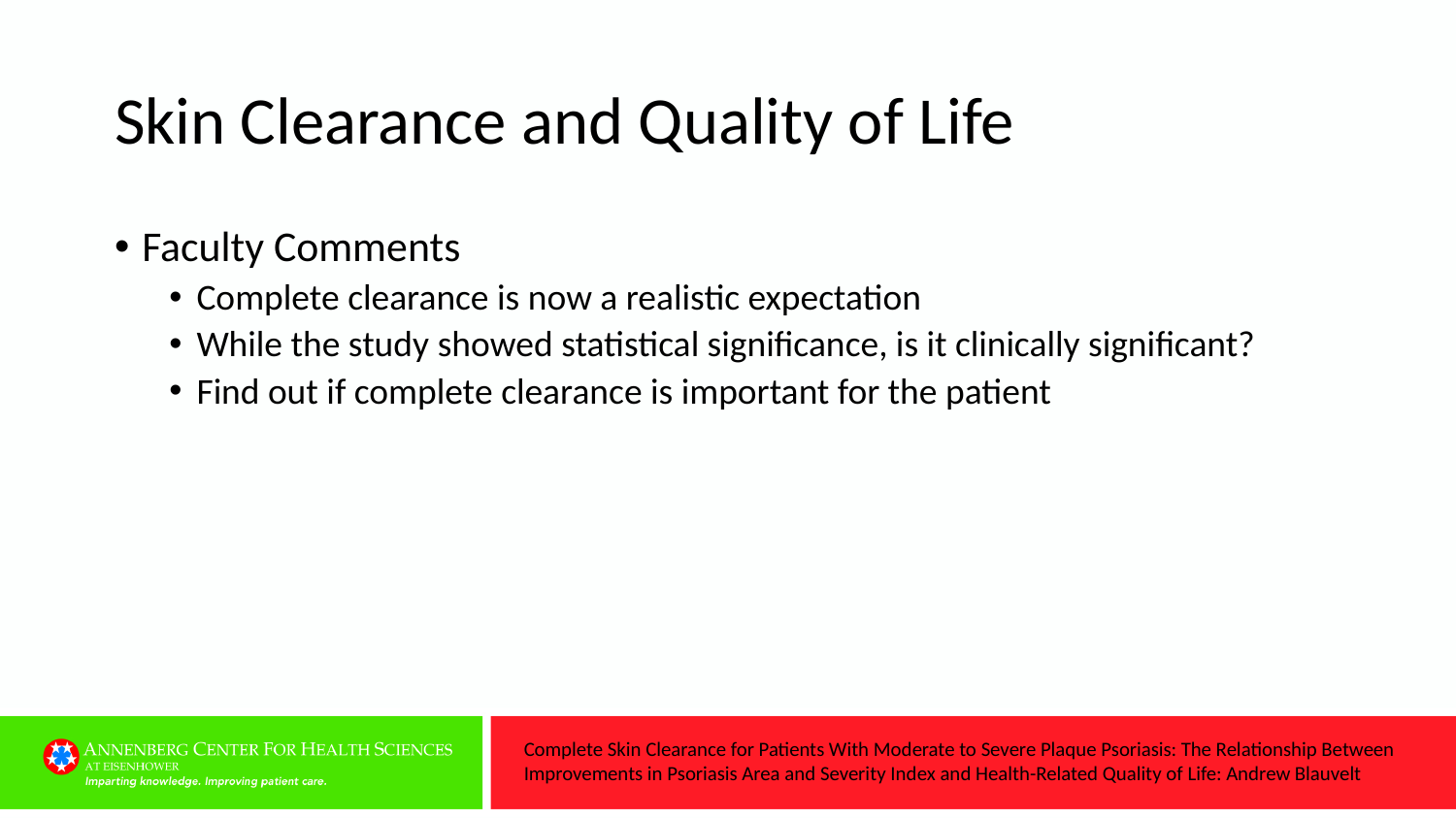

# Skin Clearance and Quality of Life
Faculty Comments
Complete clearance is now a realistic expectation
While the study showed statistical significance, is it clinically significant?
Find out if complete clearance is important for the patient
Complete Skin Clearance for Patients With Moderate to Severe Plaque Psoriasis: The Relationship Between Improvements in Psoriasis Area and Severity Index and Health-Related Quality of Life: Andrew Blauvelt